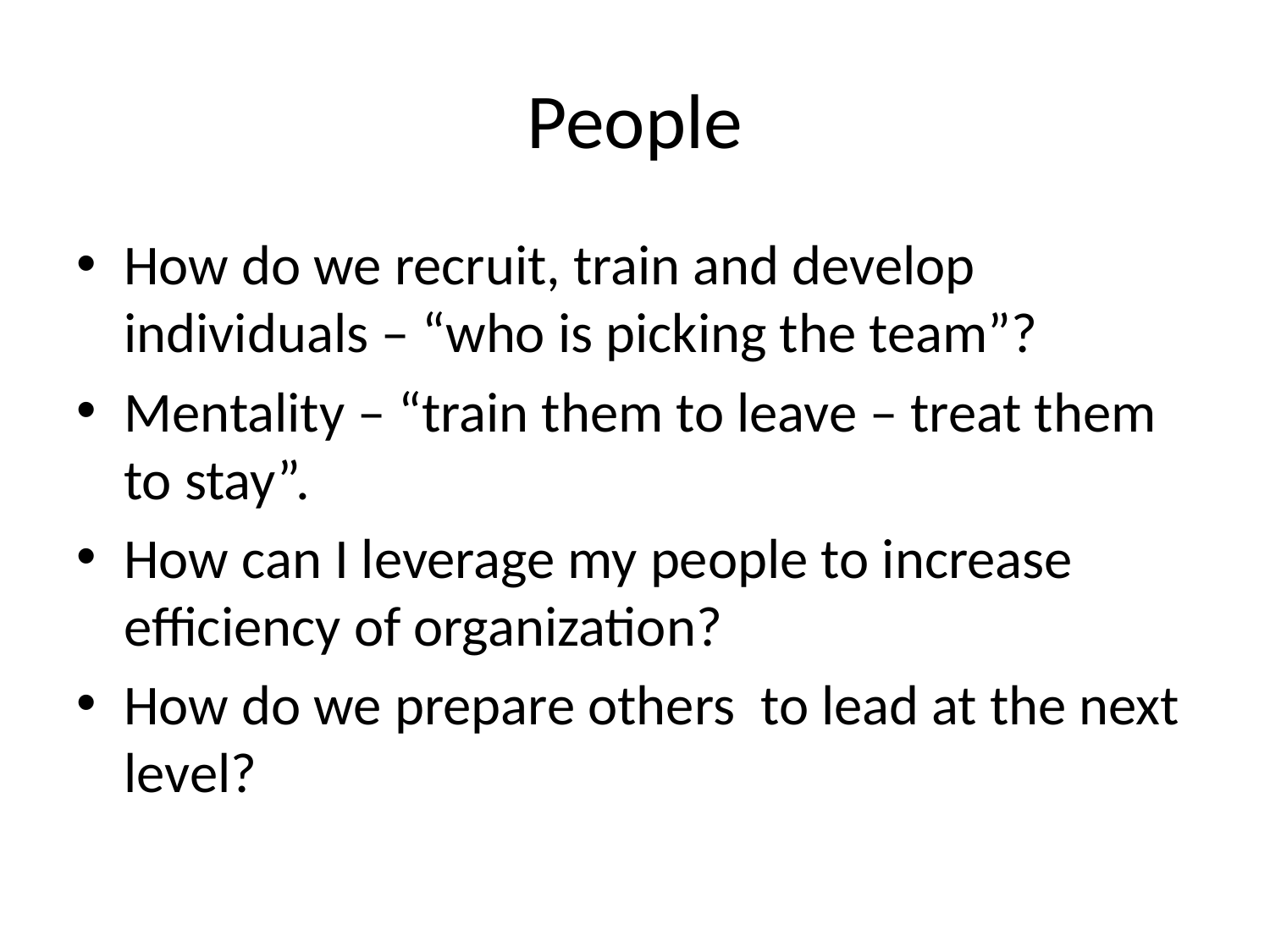

# People
How do we recruit, train and develop individuals – “who is picking the team”?
Mentality – “train them to leave – treat them to stay”.
How can I leverage my people to increase efficiency of organization?
How do we prepare others  to lead at the next level?